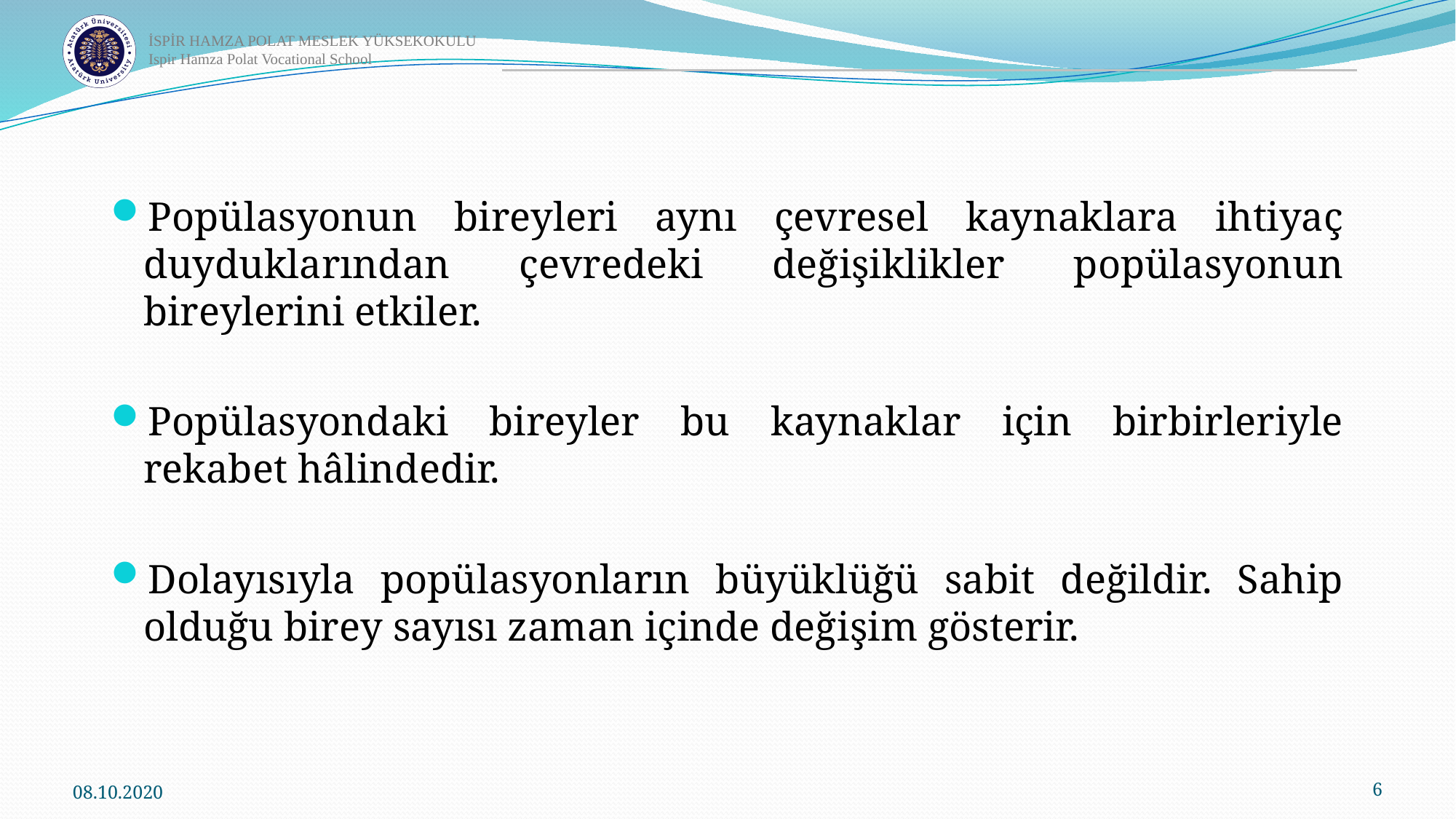

Popülasyonun bireyleri aynı çevresel kaynaklara ihtiyaç duyduklarından çevredeki değişiklikler popülasyonun bireylerini etkiler.

Popülasyondaki bireyler bu kaynaklar için birbirleriyle rekabet hâlindedir.

Dolayısıyla popülasyonların büyüklüğü sabit değildir. Sahip olduğu birey sayısı zaman içinde deği­şim gösterir.
08.10.2020
6